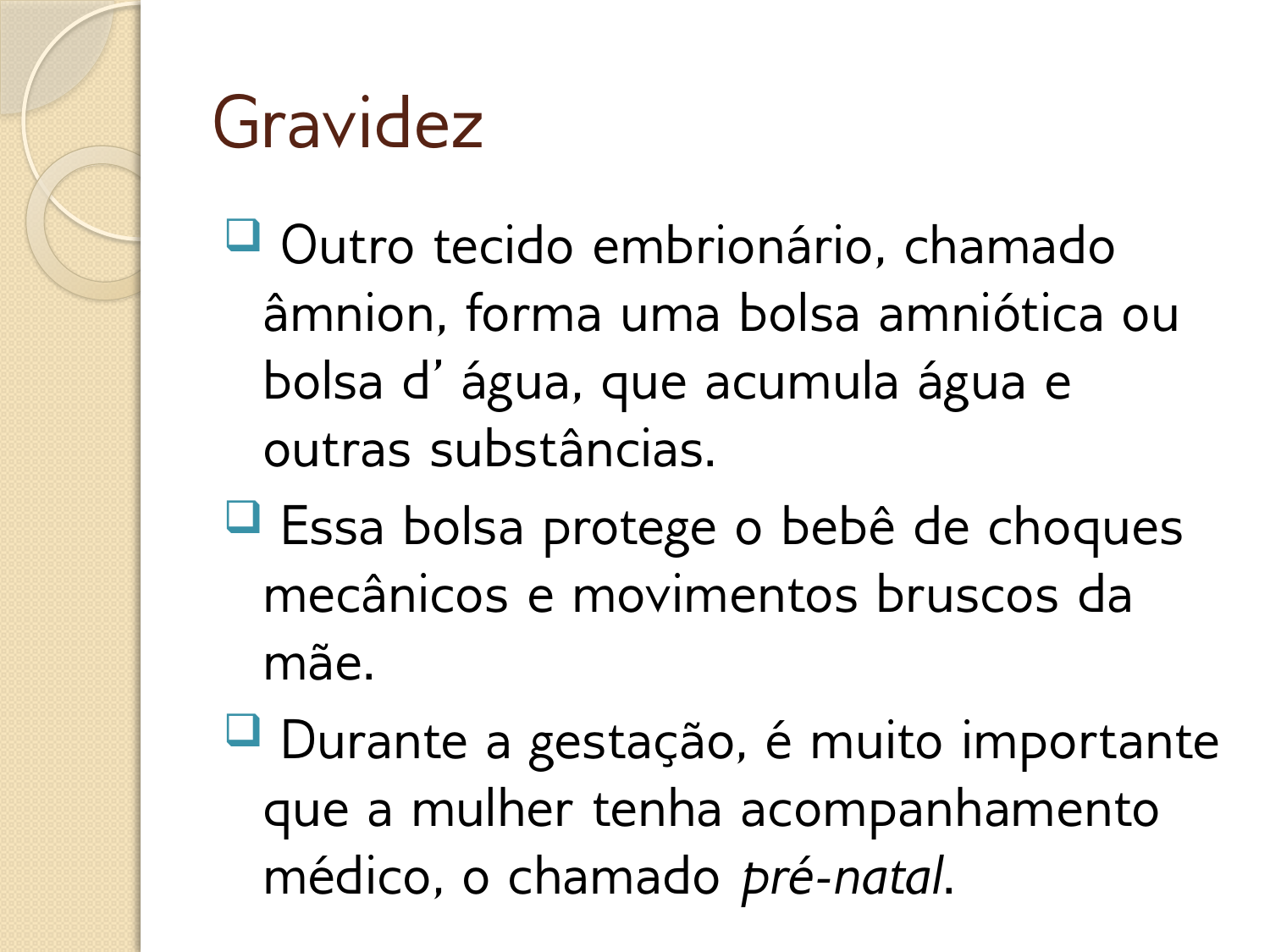

# Gravidez
 Outro tecido embrionário, chamado âmnion, forma uma bolsa amniótica ou bolsa d’ água, que acumula água e outras substâncias.
 Essa bolsa protege o bebê de choques mecânicos e movimentos bruscos da mãe.
 Durante a gestação, é muito importante que a mulher tenha acompanhamento médico, o chamado pré-natal.